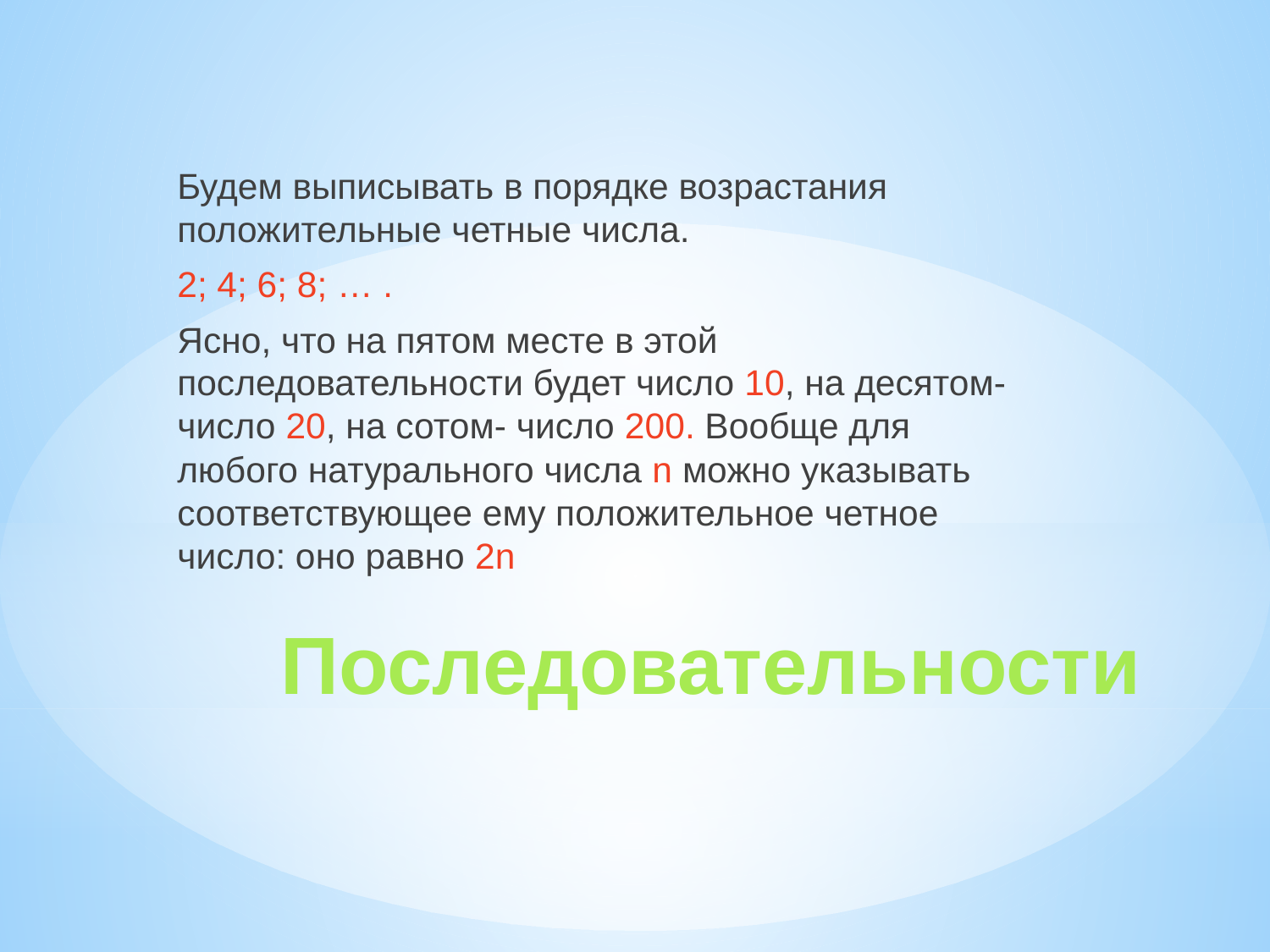

Будем выписывать в порядке возрастания положительные четные числа.
2; 4; 6; 8; … .
Ясно, что на пятом месте в этой последовательности будет число 10, на десятом- число 20, на сотом- число 200. Вообще для любого натурального числа n можно указывать соответствующее ему положительное четное число: оно равно 2n
# Последовательности